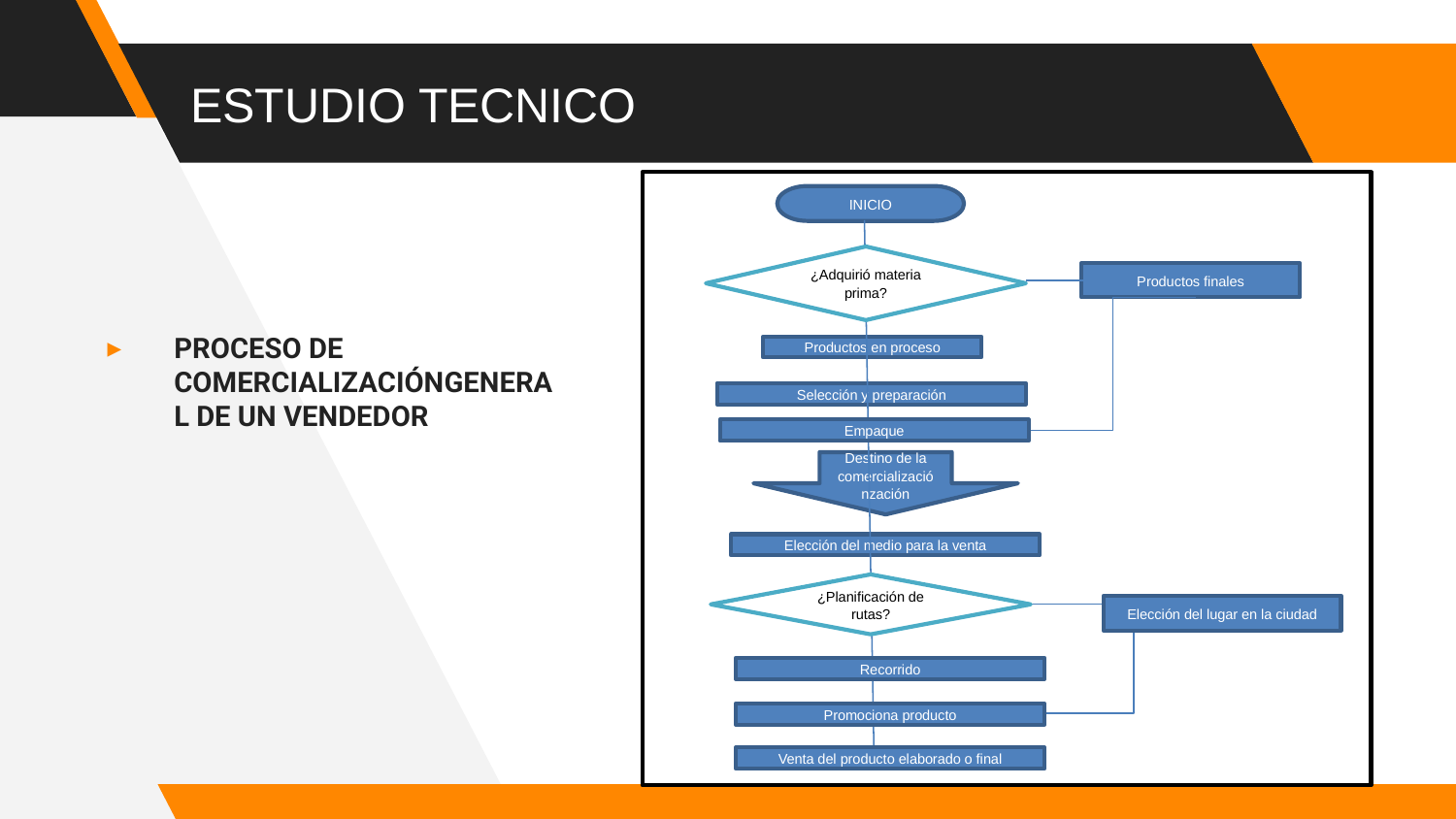

# ESTUDIO TECNICO

INICIO
¿Adquirió materia prima?
Productos finales
Productos en proceso
Selección y preparación
Empaque
Destino de la comercializaciónzación
Elección del medio para la venta
¿Planificación de rutas?
Elección del lugar en la ciudad
Recorrido
Promociona producto
Venta del producto elaborado o final
PROCESO DE COMERCIALIZACIÓNGENERAL DE UN VENDEDOR
Figura 12 Proceso general de comercialización de un vendedor